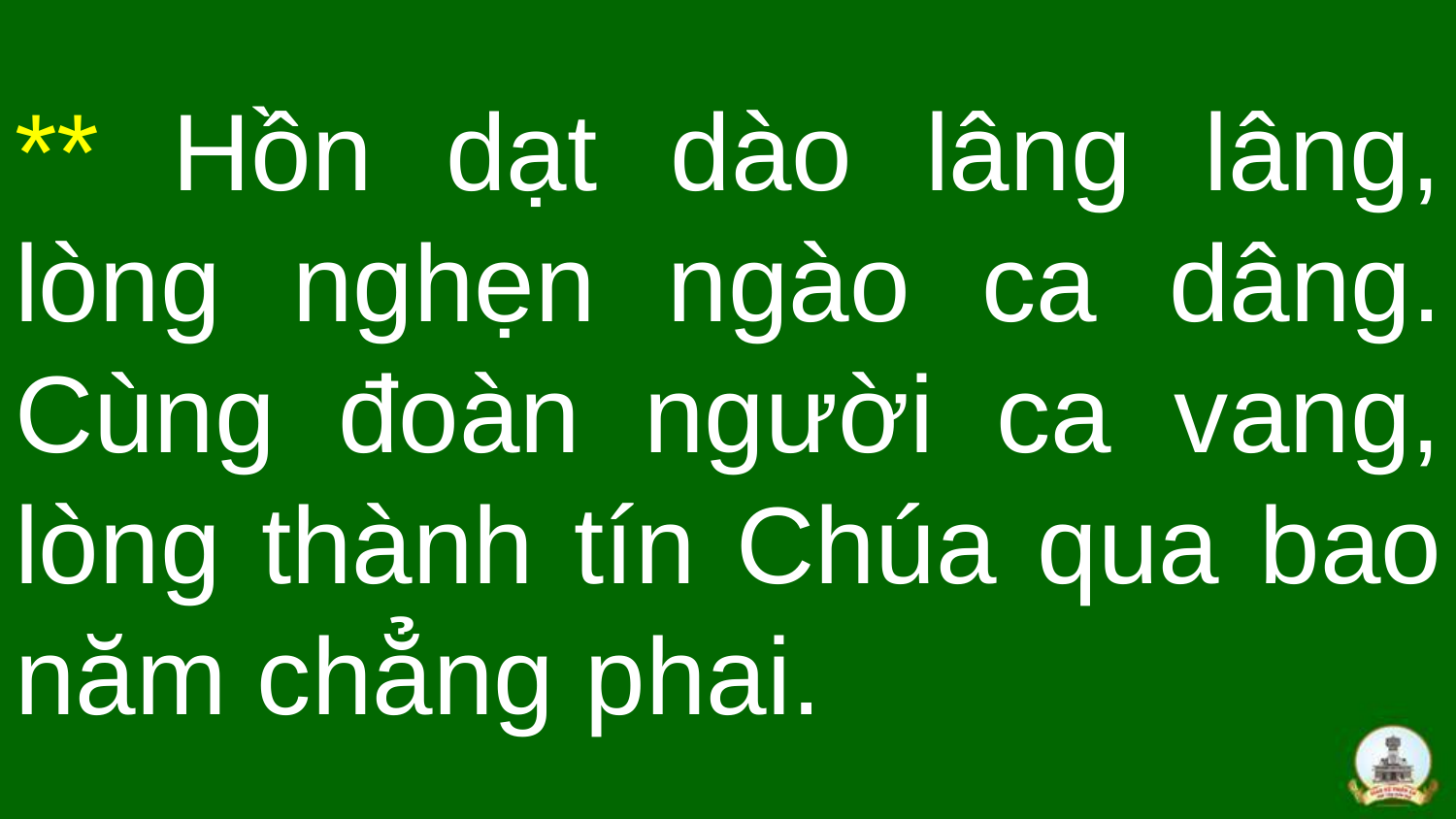

# ** Hồn dạt dào lâng lâng, lòng nghẹn ngào ca dâng. Cùng đoàn người ca vang, lòng thành tín Chúa qua bao năm chẳng phai.